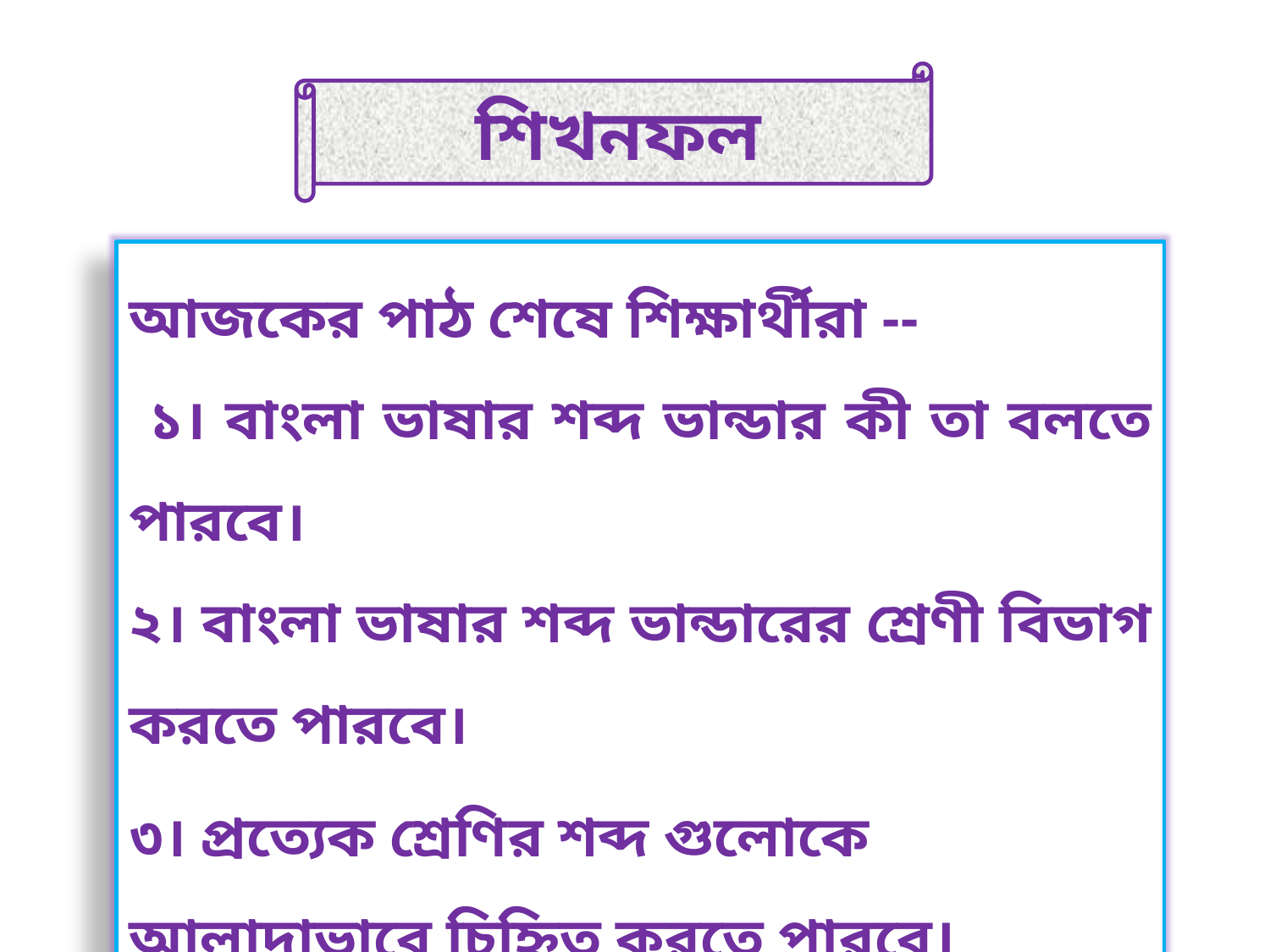

শিখনফল
আজকের পাঠ শেষে শিক্ষার্থীরা --
 ১। বাংলা ভাষার শব্দ ভান্ডার কী তা বলতে পারবে।
২। বাংলা ভাষার শব্দ ভান্ডারের শ্রেণী বিভাগ করতে পারবে।
৩। প্রত্যেক শ্রেণির শব্দ গুলোকে আলাদাভাবে চিহ্নিত করতে পারবে।